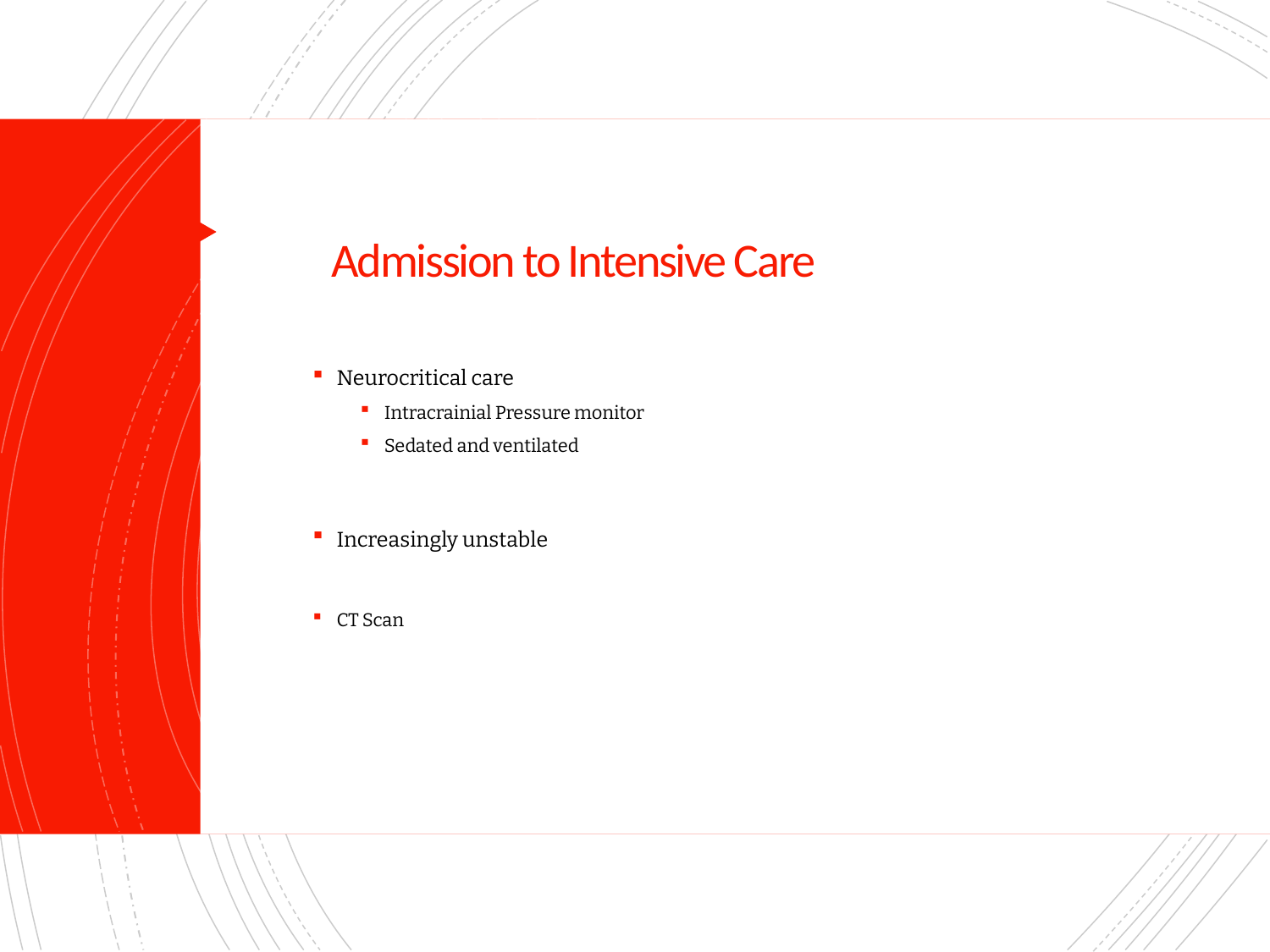

# Admission to Intensive Care

Neurocritical care
Intracrainial Pressure monitor
Sedated and ventilated

Increasingly unstable

CT Scan